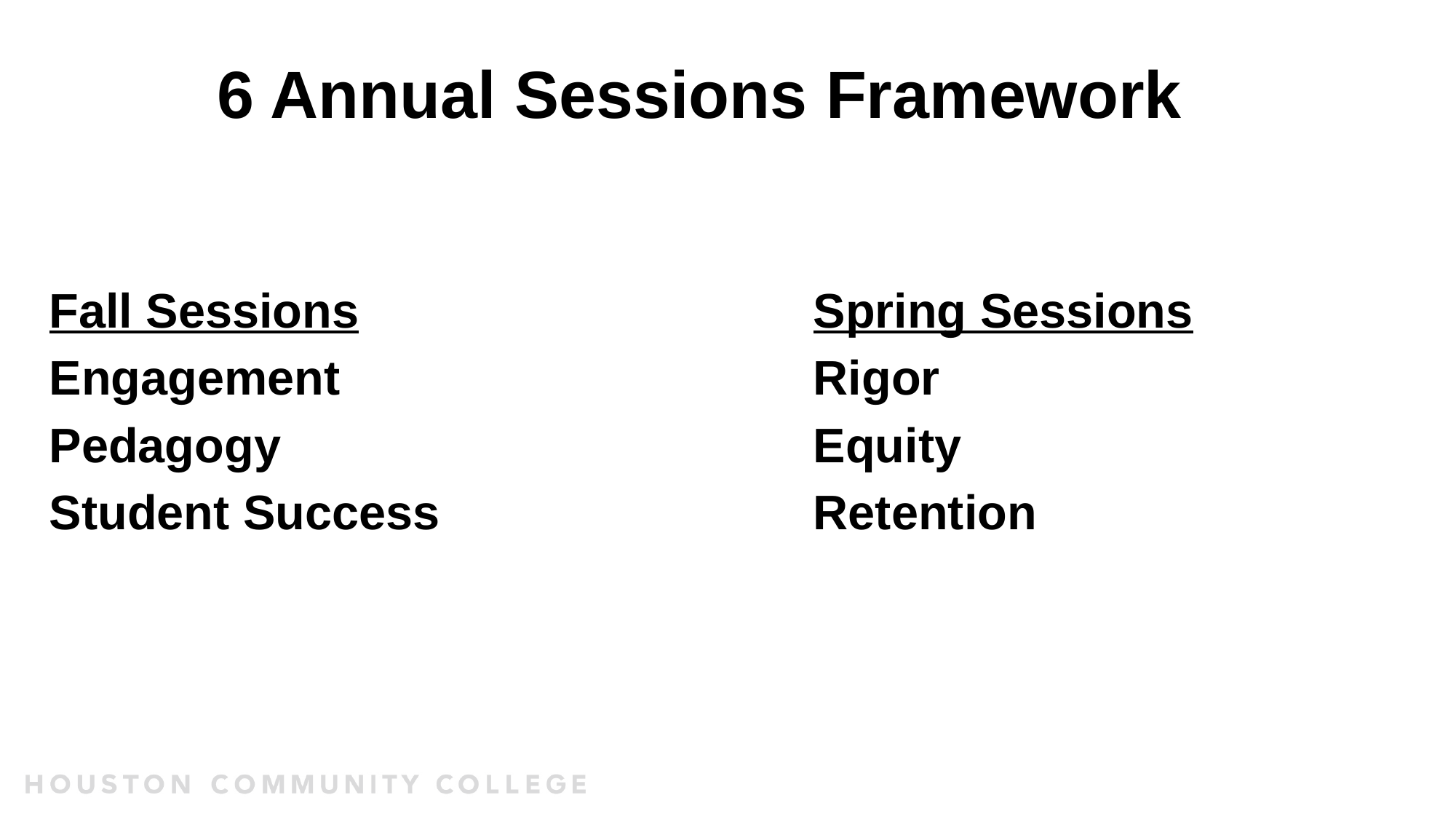

# 6 Annual Sessions Framework
Fall Sessions					Spring Sessions
Engagement 					Rigor
Pedagogy 					Equity
Student Success 				Retention